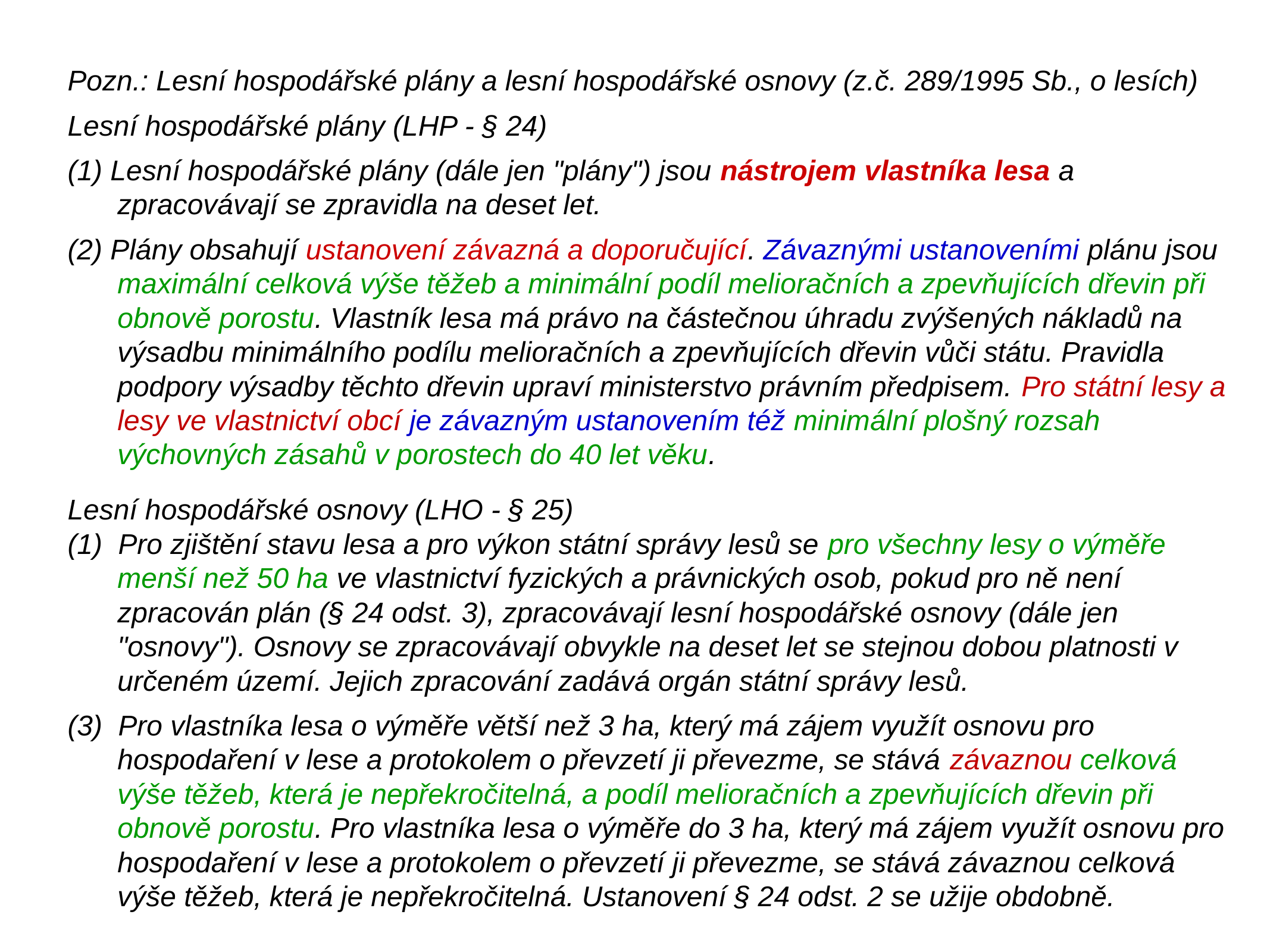

Pozn.: Lesní hospodářské plány a lesní hospodářské osnovy (z.č. 289/1995 Sb., o lesích)
Lesní hospodářské plány (LHP - § 24)
(1) Lesní hospodářské plány (dále jen "plány") jsou nástrojem vlastníka lesa a zpracovávají se zpravidla na deset let.
(2) Plány obsahují ustanovení závazná a doporučující. Závaznými ustanoveními plánu jsou maximální celková výše těžeb a minimální podíl melioračních a zpevňujících dřevin při obnově porostu. Vlastník lesa má právo na částečnou úhradu zvýšených nákladů na výsadbu minimálního podílu melioračních a zpevňujících dřevin vůči státu. Pravidla podpory výsadby těchto dřevin upraví ministerstvo právním předpisem. Pro státní lesy a lesy ve vlastnictví obcí je závazným ustanovením též minimální plošný rozsah výchovných zásahů v porostech do 40 let věku.
Lesní hospodářské osnovy (LHO - § 25)
(1)  Pro zjištění stavu lesa a pro výkon státní správy lesů se pro všechny lesy o výměře menší než 50 ha ve vlastnictví fyzických a právnických osob, pokud pro ně není zpracován plán (§ 24 odst. 3), zpracovávají lesní hospodářské osnovy (dále jen "osnovy"). Osnovy se zpracovávají obvykle na deset let se stejnou dobou platnosti v určeném území. Jejich zpracování zadává orgán státní správy lesů.
(3)  Pro vlastníka lesa o výměře větší než 3 ha, který má zájem využít osnovu pro hospodaření v lese a protokolem o převzetí ji převezme, se stává závaznou celková výše těžeb, která je nepřekročitelná, a podíl melioračních a zpevňujících dřevin při obnově porostu. Pro vlastníka lesa o výměře do 3 ha, který má zájem využít osnovu pro hospodaření v lese a protokolem o převzetí ji převezme, se stává závaznou celková výše těžeb, která je nepřekročitelná. Ustanovení § 24 odst. 2 se užije obdobně.